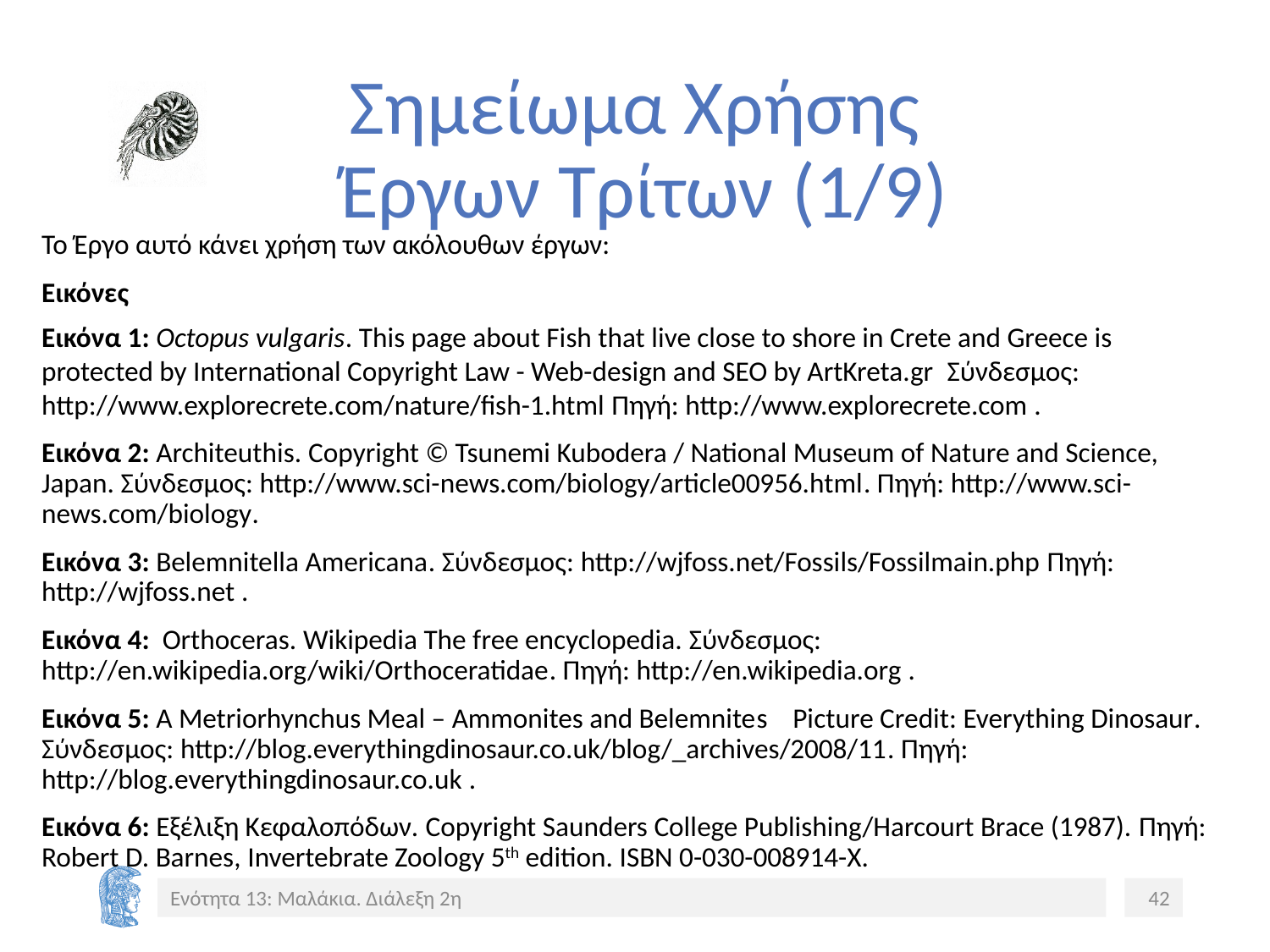

# Σημείωμα Χρήσης Έργων Τρίτων (1/9)
Το Έργο αυτό κάνει χρήση των ακόλουθων έργων:
Εικόνες
Εικόνα 1: Octopus vulgaris. This page about Fish that live close to shore in Crete and Greece is protected by International Copyright Law - Web-design and SEO by ArtKreta.gr  Σύνδεσμος: http://www.explorecrete.com/nature/fish-1.html Πηγή: http://www.explorecrete.com .
Εικόνα 2: Architeuthis. Copyright © Tsunemi Kubodera / National Museum of Nature and Science, Japan. Σύνδεσμος: http://www.sci-news.com/biology/article00956.html. Πηγή: http://www.sci-news.com/biology.
Εικόνα 3: Belemnitella Americana. Σύνδεσμος: http://wjfoss.net/Fossils/Fossilmain.php Πηγή: http://wjfoss.net .
Εικόνα 4:  Orthoceras. Wikipedia The free encyclopedia. Σύνδεσμος: http://en.wikipedia.org/wiki/Orthoceratidae. Πηγή: http://en.wikipedia.org .
Εικόνα 5: A Metriorhynchus Meal – Ammonites and Belemnites    Picture Credit: Everything Dinosaur. Σύνδεσμος: http://blog.everythingdinosaur.co.uk/blog/_archives/2008/11. Πηγή: http://blog.everythingdinosaur.co.uk .
Εικόνα 6: Εξέλιξη Κεφαλοπόδων. Copyright Saunders College Publishing/Harcourt Brace (1987). Πηγή: Robert D. Barnes, Invertebrate Zoology 5th edition. ISBN 0-030-008914-X.
Ενότητα 13: Μαλάκια. Διάλεξη 2η
42